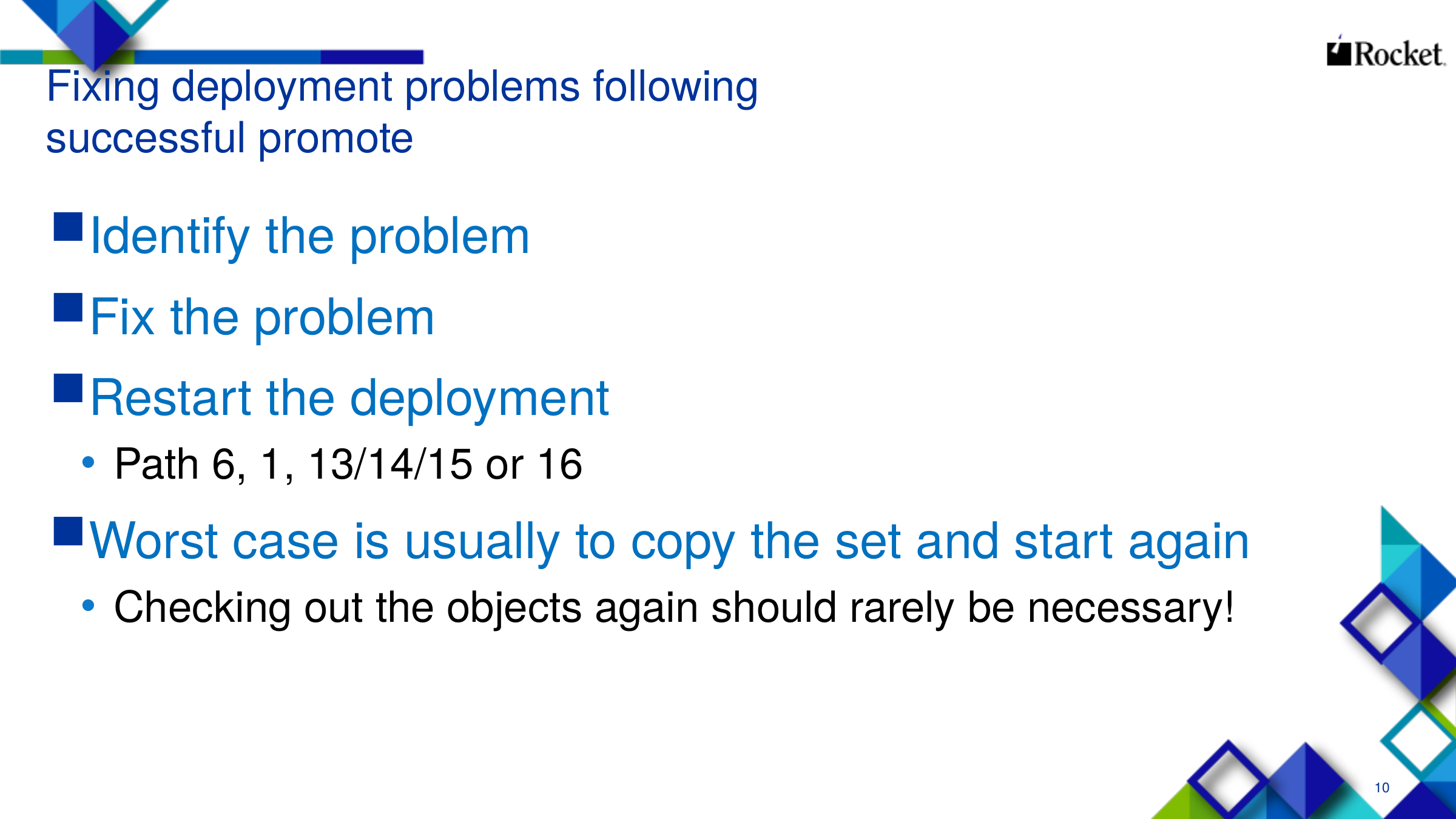

# Fixing deployment problems following successful promote
Identify the problem
Fix the problem
Restart the deployment
Path 6, 1, 13/14/15 or 16
Worst case is usually to copy the set and start again
Checking out the objects again should rarely be necessary!